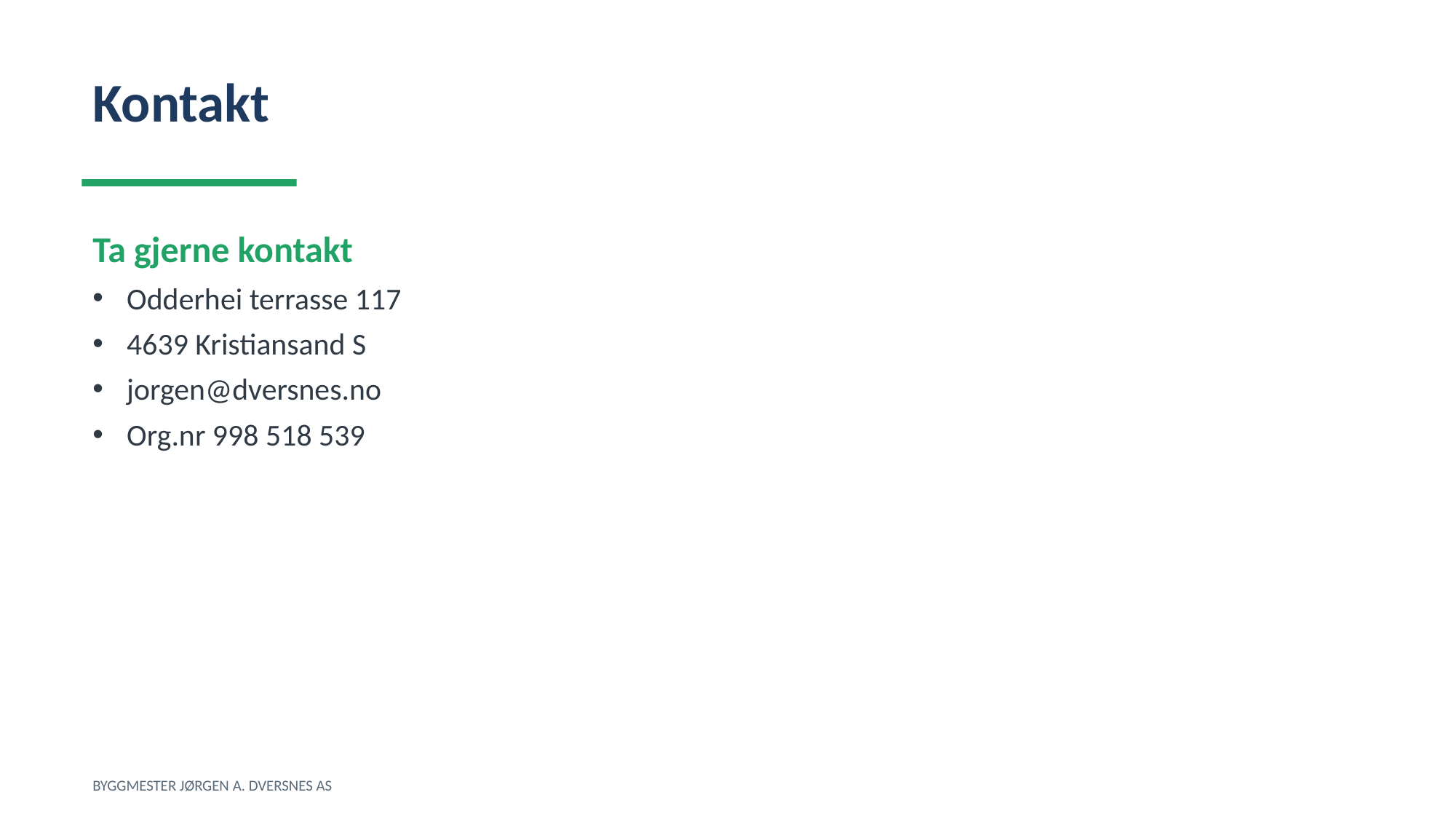

Kontakt

Ta gjerne kontakt
Odderhei terrasse 117
4639 Kristiansand S
jorgen@dversnes.no
Org.nr 998 518 539
BYGGMESTER JØRGEN A. DVERSNES AS